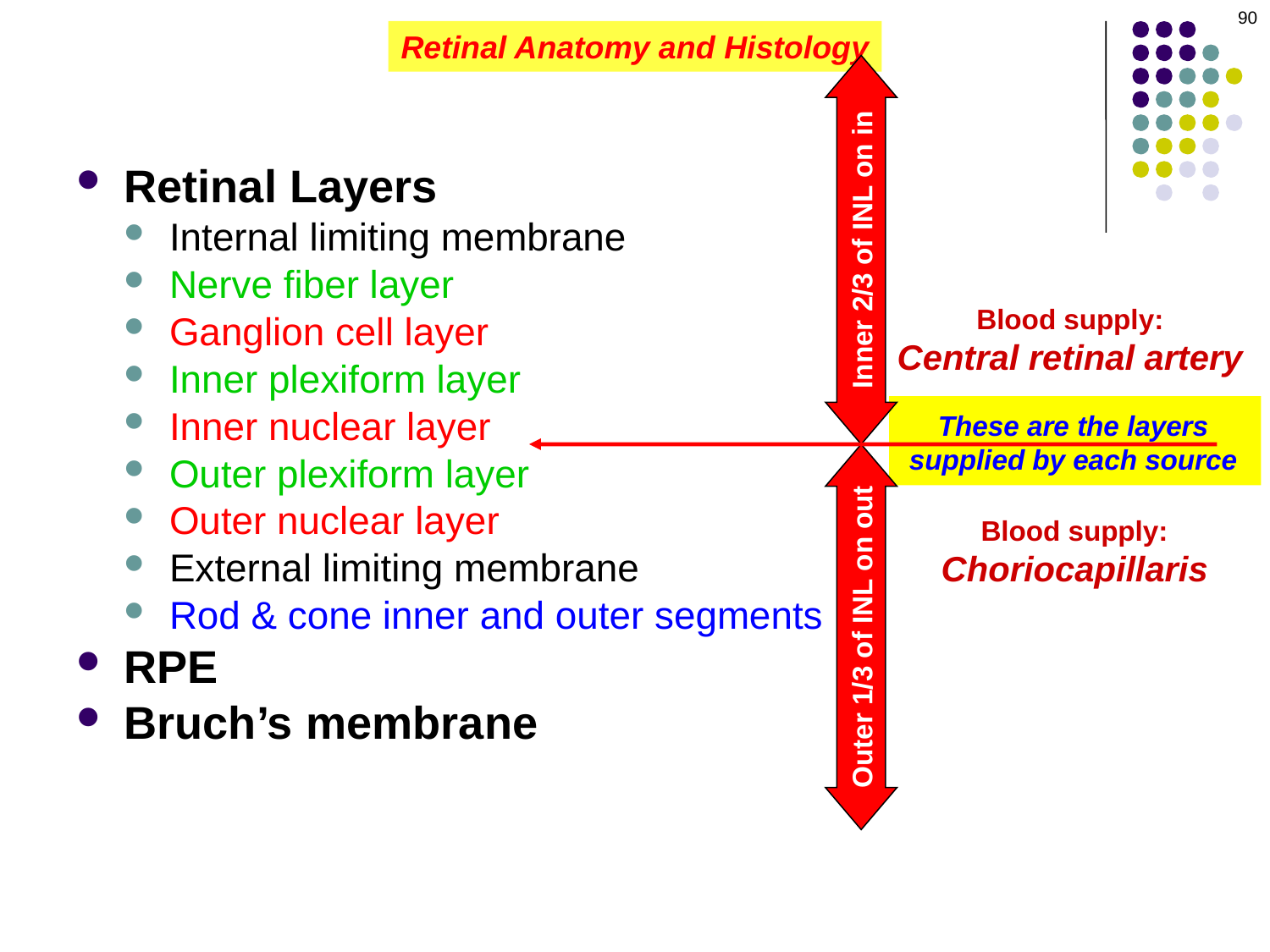

90
Retinal Anatomy and Histology
Inner 2/3 of INL on in
Retinal Layers
Internal limiting membrane
Nerve fiber layer
Ganglion cell layer
Inner plexiform layer
Inner nuclear layer
Outer plexiform layer
Outer nuclear layer
External limiting membrane
Rod & cone inner and outer segments
RPE
Bruch’s membrane
Blood supply:
Central retinal artery

These are the layers supplied by each source

Outer 1/3 of INL on out
Blood supply:
Choriocapillaris